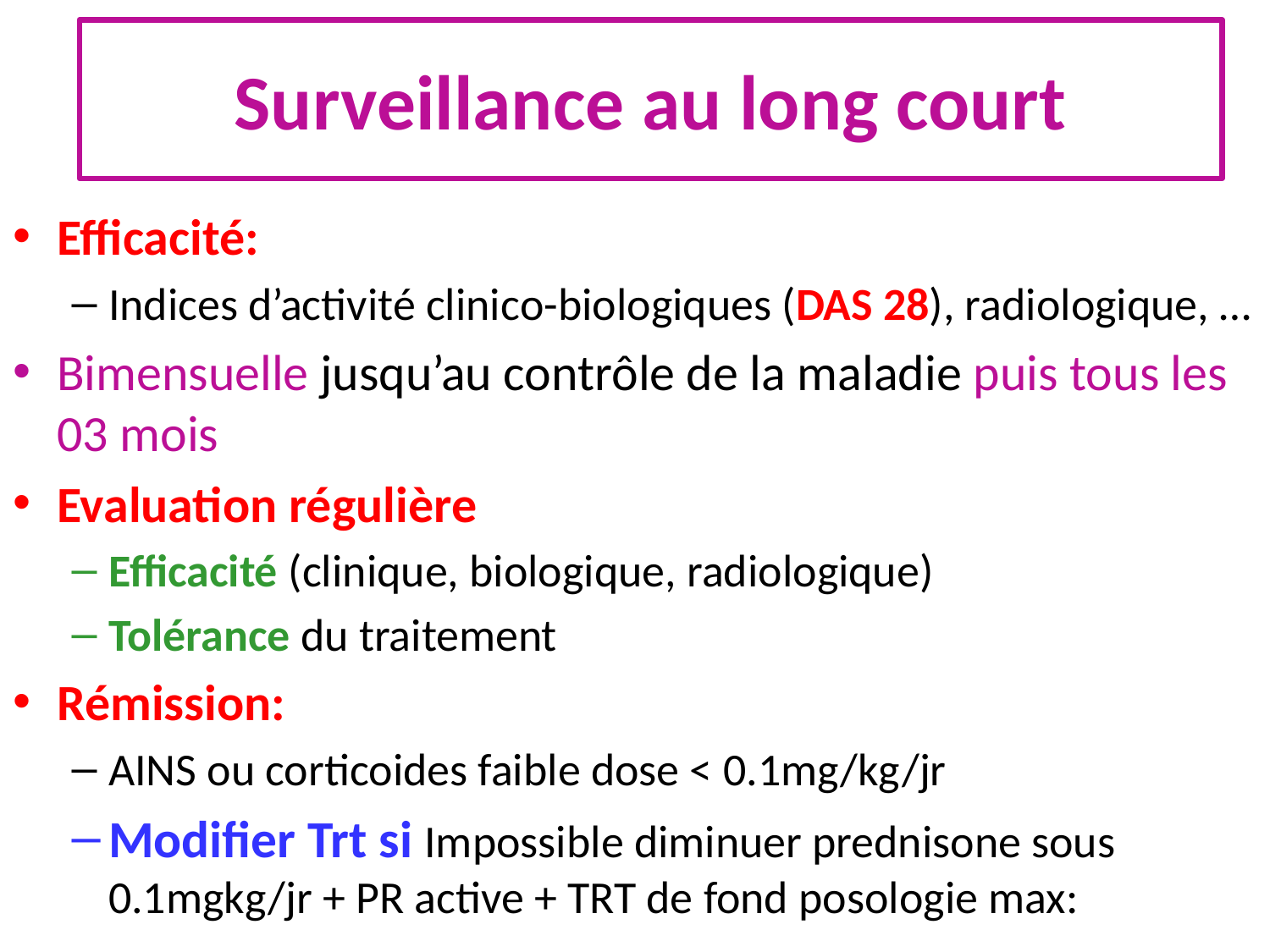

Surveillance au long court
Efficacité:
Indices d’activité clinico-biologiques (DAS 28), radiologique, …
Bimensuelle jusqu’au contrôle de la maladie puis tous les 03 mois
Evaluation régulière
Efficacité (clinique, biologique, radiologique)
Tolérance du traitement
Rémission:
AINS ou corticoides faible dose < 0.1mg/kg/jr
Modifier Trt si Impossible diminuer prednisone sous 0.1mgkg/jr + PR active + TRT de fond posologie max: